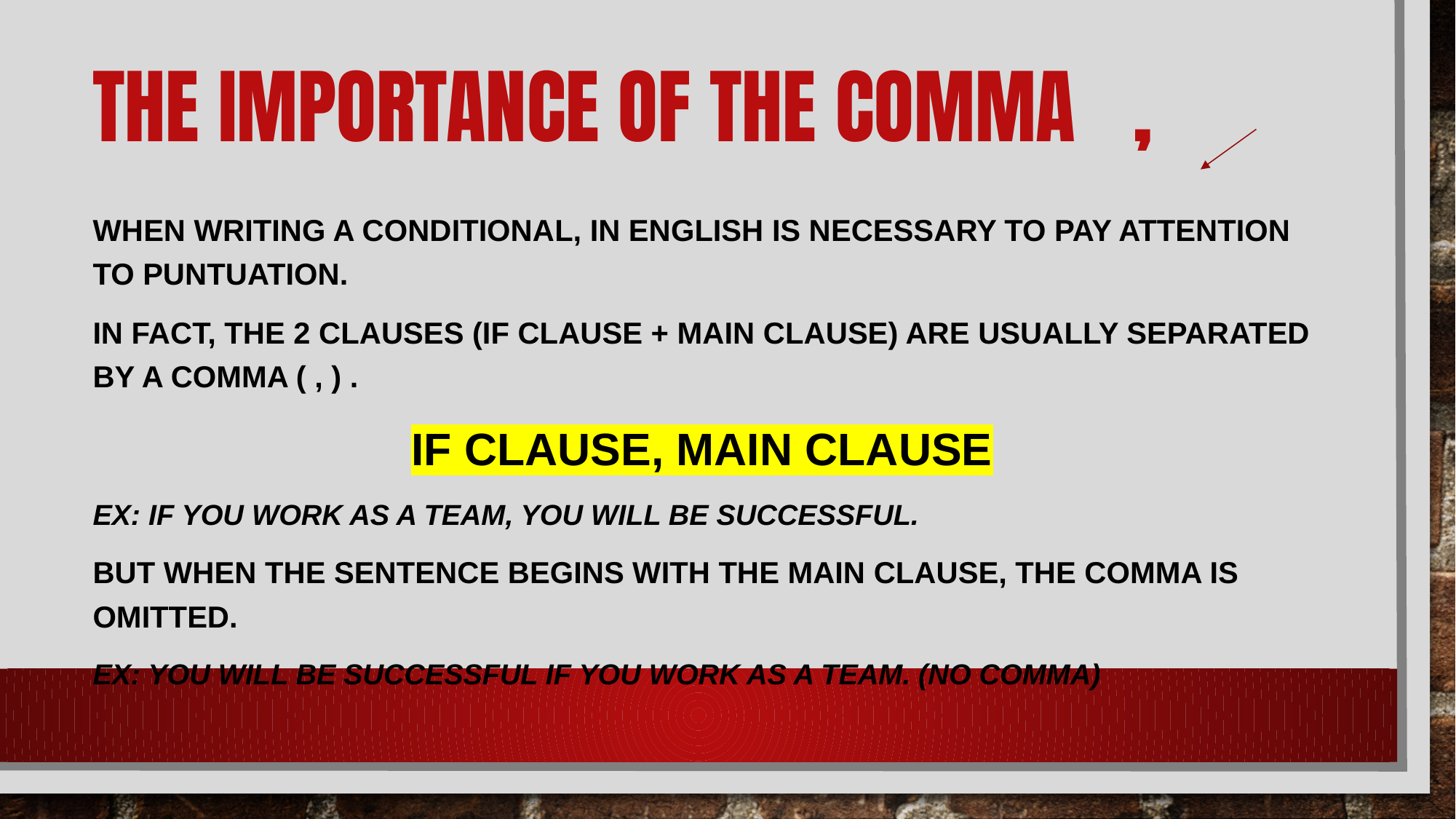

# The importance of the comma   ,
When writing a conditional, in english is necessary to pay attention to puntuation.
In fact, the 2 clauses (if clause + main clause) are usually separated by a comma ( , ) .
If clause, main clause
Ex: if you work as a team, you will be successful.
But when the sentence begins with the main clause, the comma is omitted.
EX: you will be successful if you work as a team. (no comma)